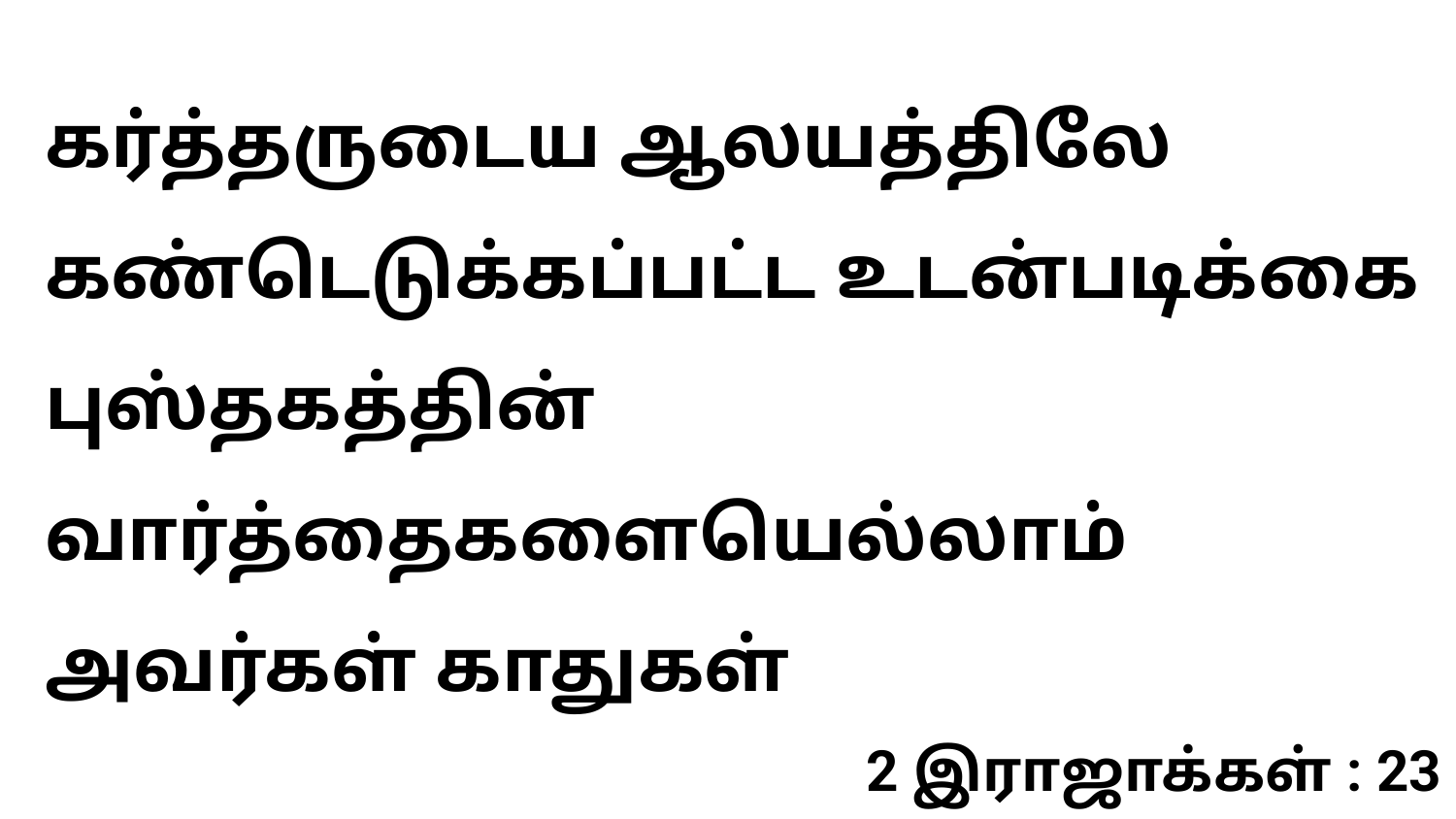

கர்த்தருடைய ஆலயத்திலே கண்டெடுக்கப்பட்ட உடன்படிக்கை புஸ்தகத்தின் வார்த்தைகளையெல்லாம் அவர்கள் காதுகள்
2 இராஜாக்கள் : 23